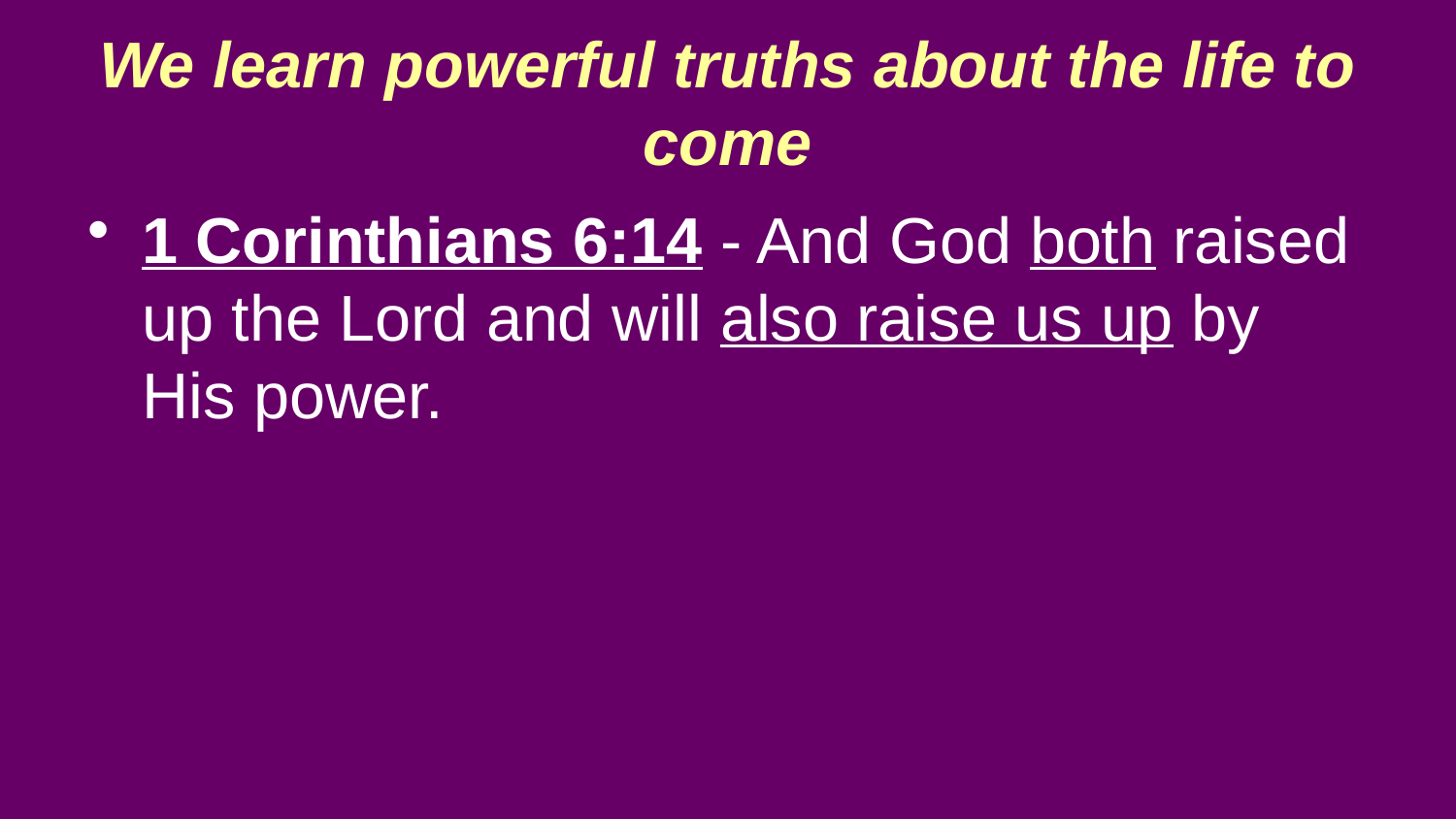

We learn powerful truths about the life to come
1 Corinthians 6:14 - And God both raised up the Lord and will also raise us up by His power.